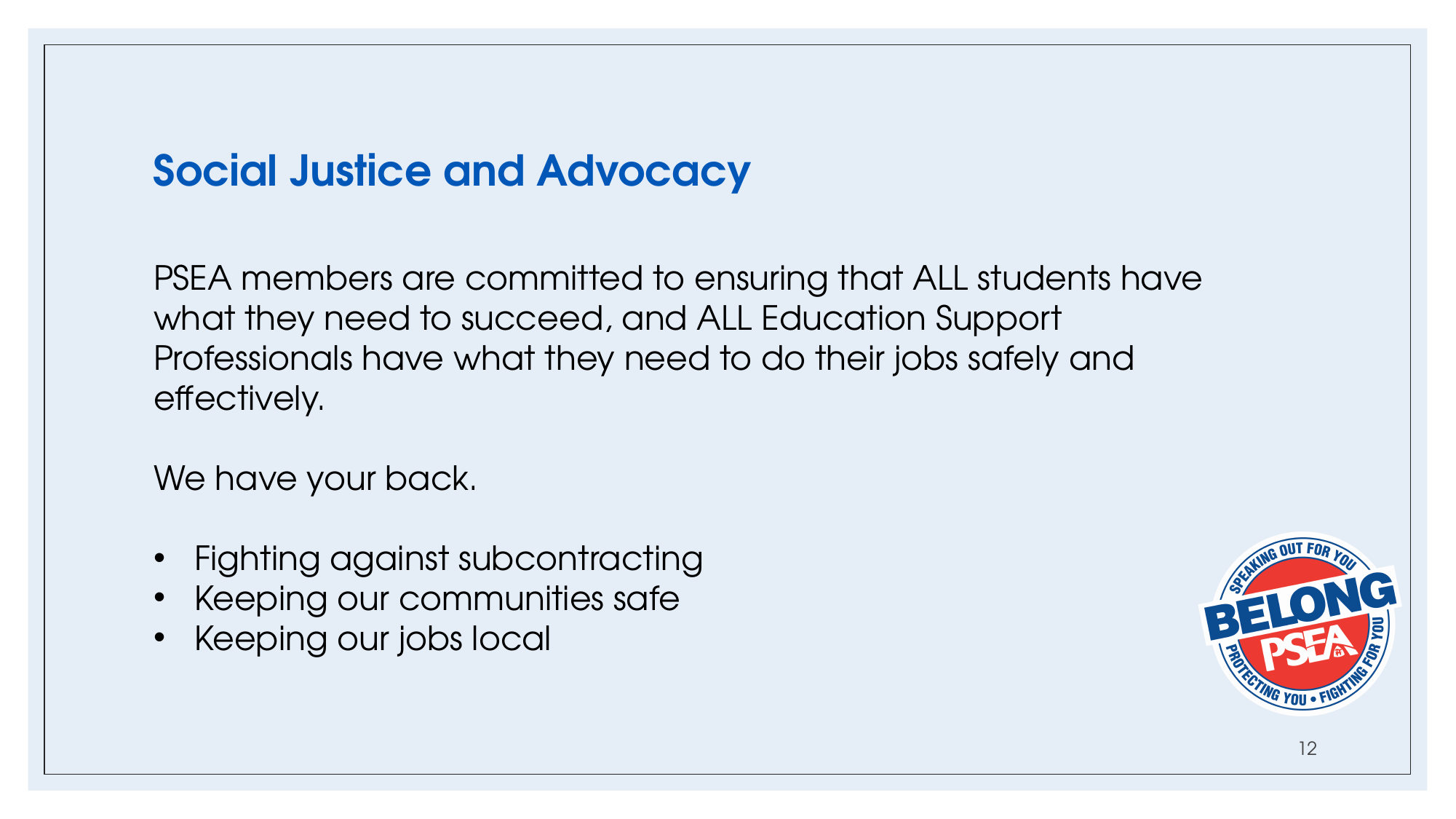

Social Justice and Advocacy
PSEA members are committed to ensuring that ALL students have what they need to succeed, and ALL Education Support Professionals have what they need to do their jobs safely and effectively.

We have your back.

Fighting against subcontracting
Keeping our communities safe
Keeping our jobs local
12